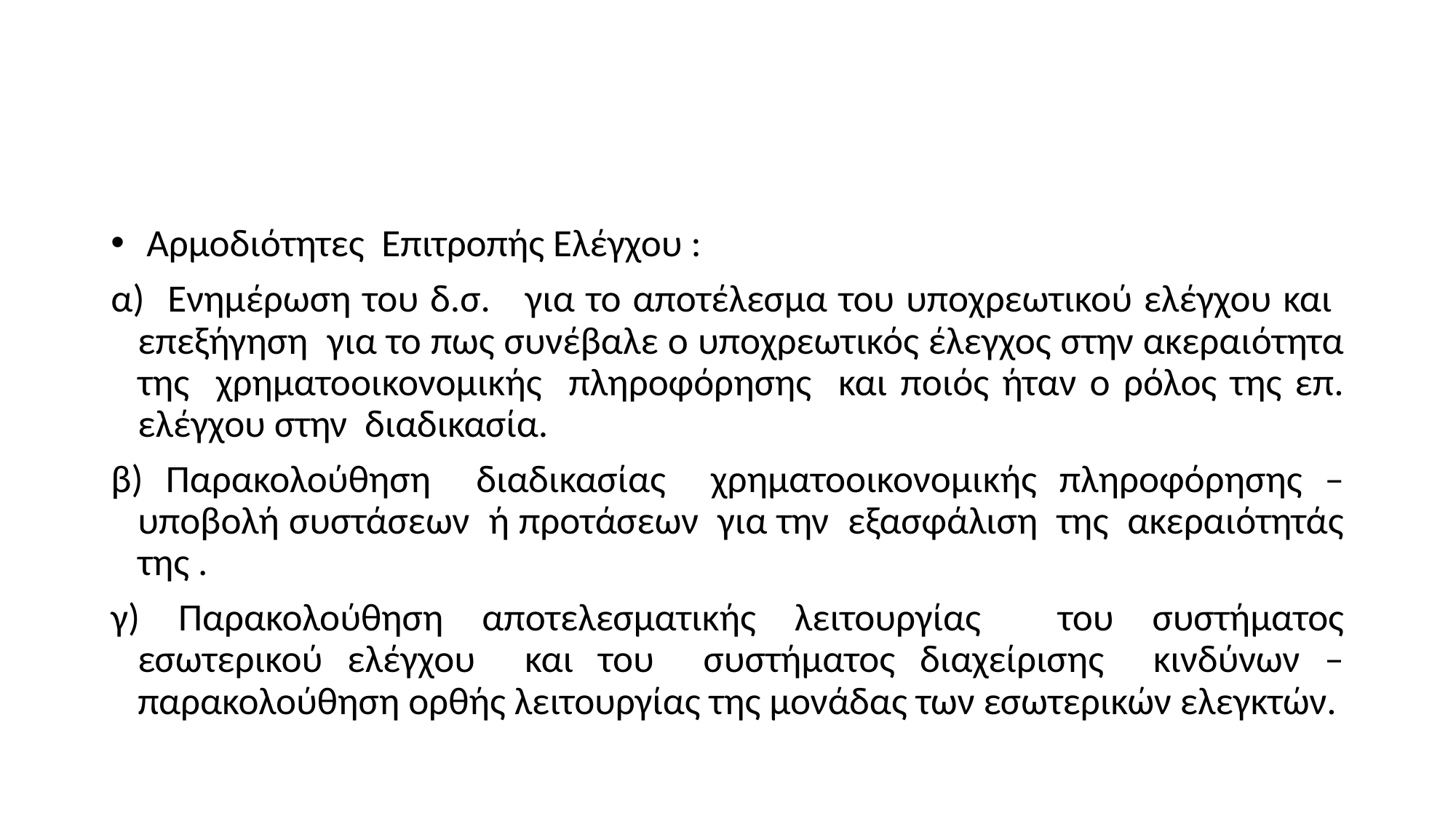

#
 Αρμοδιότητες  Επιτροπής Ελέγχου :
α)  Ενημέρωση του δ.σ.   για το αποτέλεσμα του υποχρεωτικού ελέγχου και  επεξήγηση  για το πως συνέβαλε ο υποχρεωτικός έλεγχος στην ακεραιότητα της  χρηματοοικονομικής  πληροφόρησης  και ποιός ήταν ο ρόλος της επ. ελέγχου στην  διαδικασία.
β) Παρακολούθηση  διαδικασίας  χρηματοοικονομικής πληροφόρησης – υποβολή συστάσεων  ή προτάσεων  για την  εξασφάλιση  της  ακεραιότητάς της .
γ) Παρακολούθηση αποτελεσματικής λειτουργίας  του συστήματος εσωτερικού ελέγχου  και του  συστήματος διαχείρισης  κινδύνων – παρακολούθηση ορθής λειτουργίας της μονάδας των εσωτερικών ελεγκτών.